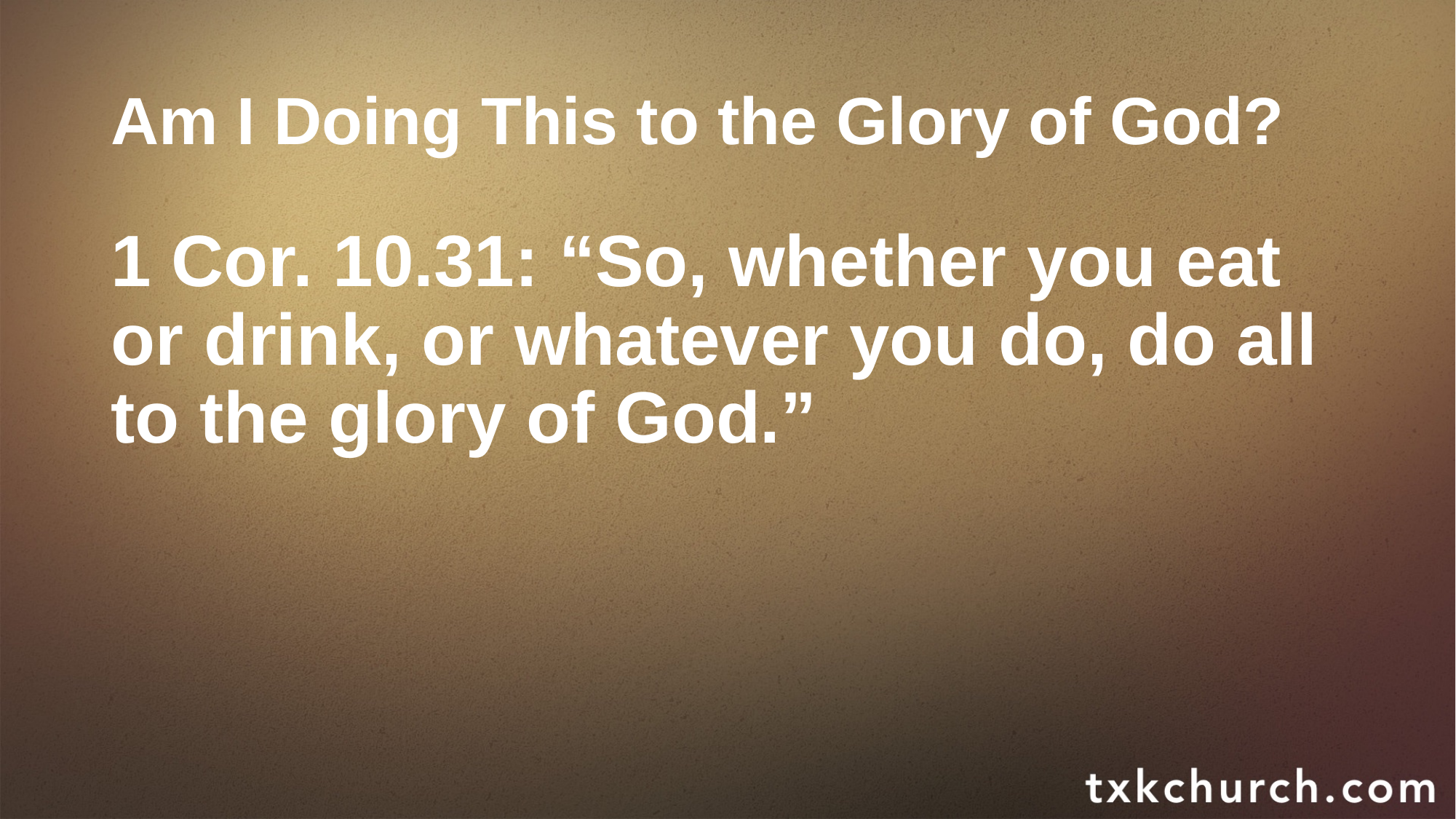

# Am I Doing This to the Glory of God?
1 Cor. 10.31: “So, whether you eat or drink, or whatever you do, do all to the glory of God.”